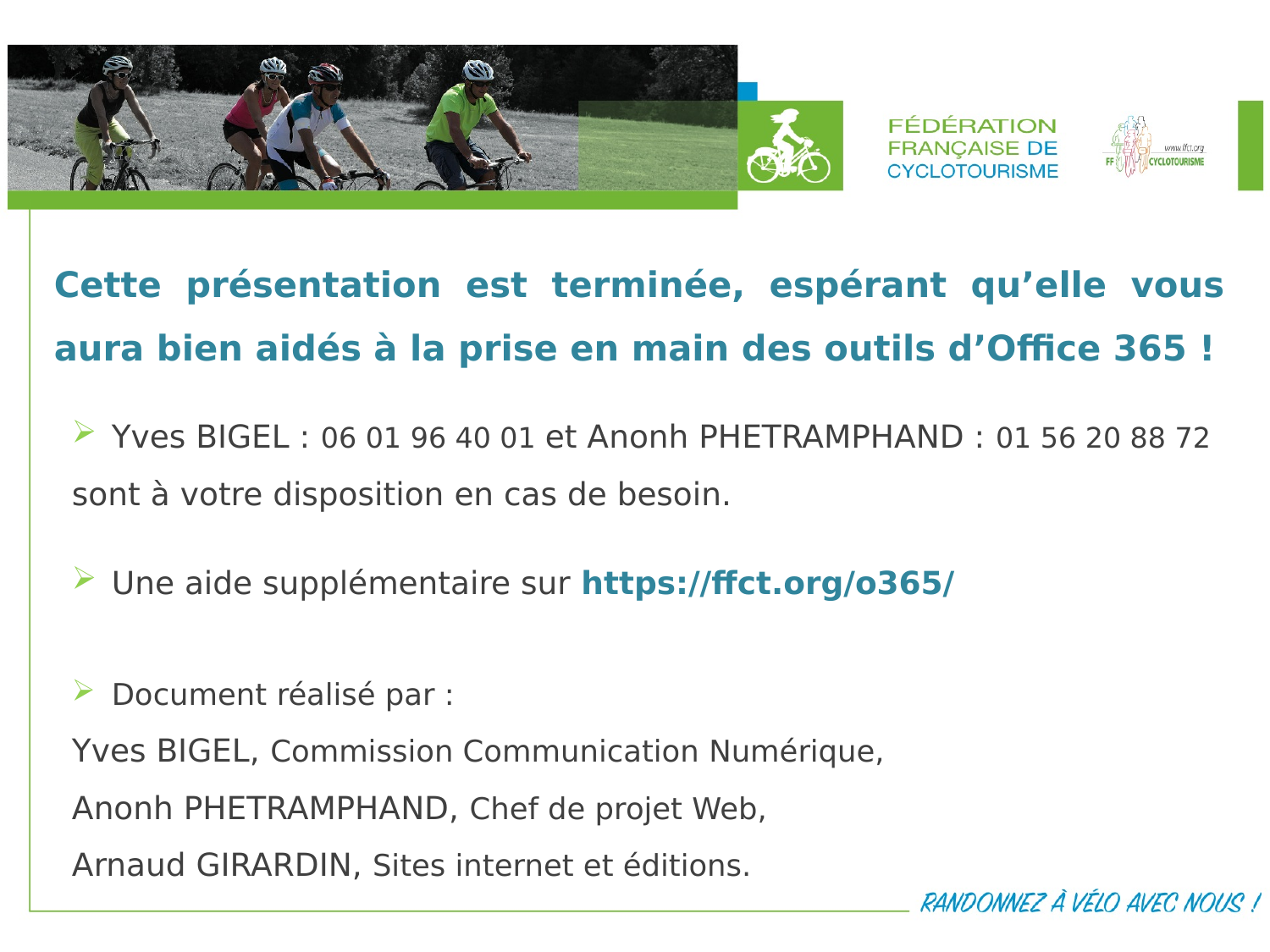

Cette présentation est terminée, espérant qu’elle vous aura bien aidés à la prise en main des outils d’Office 365 !
Yves BIGEL : 06 01 96 40 01 et Anonh PHETRAMPHAND : 01 56 20 88 72
sont à votre disposition en cas de besoin.

Une aide supplémentaire sur https://ffct.org/o365/

Document réalisé par :
Yves BIGEL, Commission Communication Numérique,
Anonh PHETRAMPHAND, Chef de projet Web,
Arnaud GIRARDIN, Sites internet et éditions.